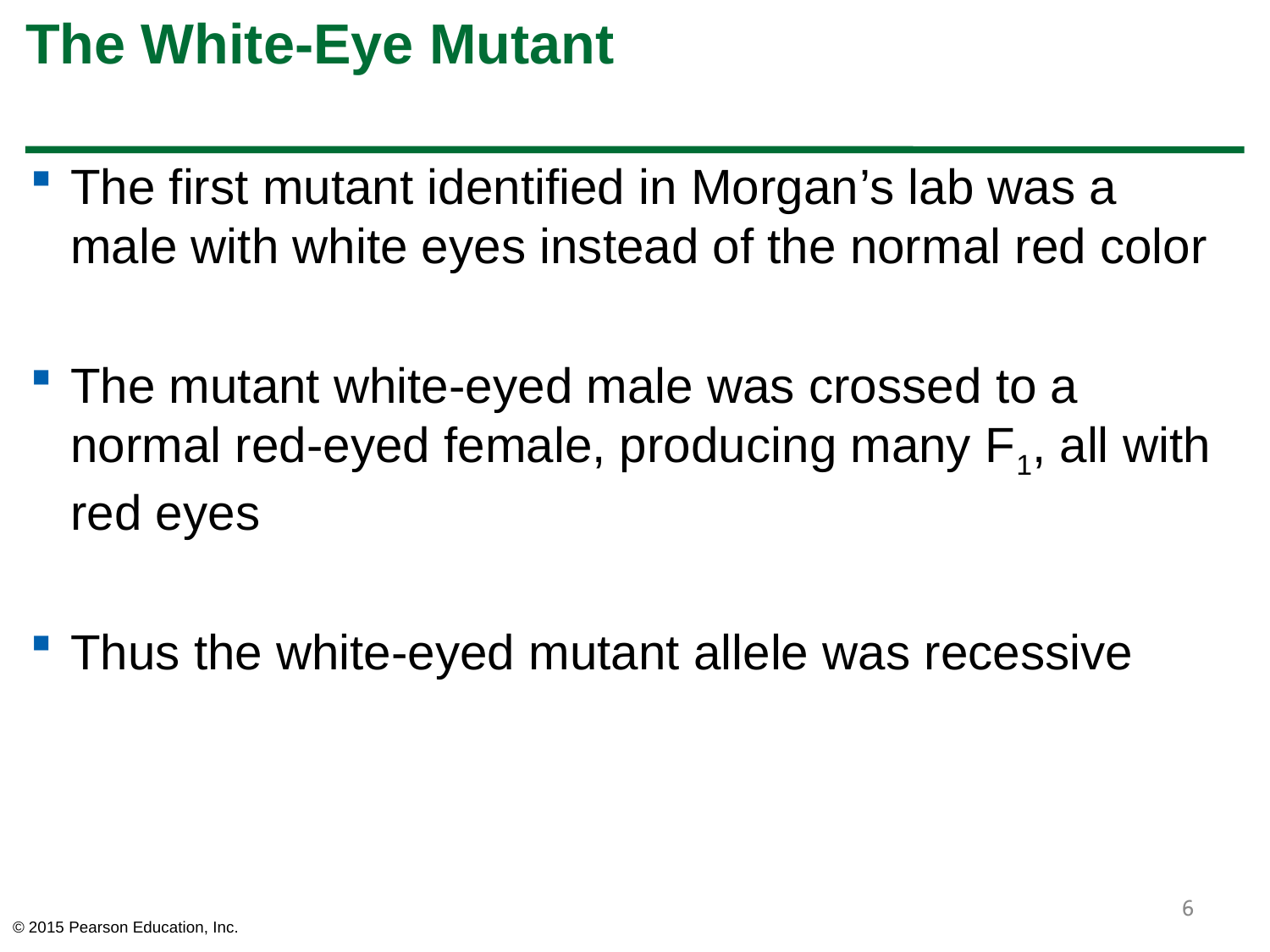

# The White-Eye Mutant
The first mutant identified in Morgan’s lab was a male with white eyes instead of the normal red color

The mutant white-eyed male was crossed to a normal red-eyed female, producing many F1, all with red eyes

Thus the white-eyed mutant allele was recessive
6
© 2015 Pearson Education, Inc.